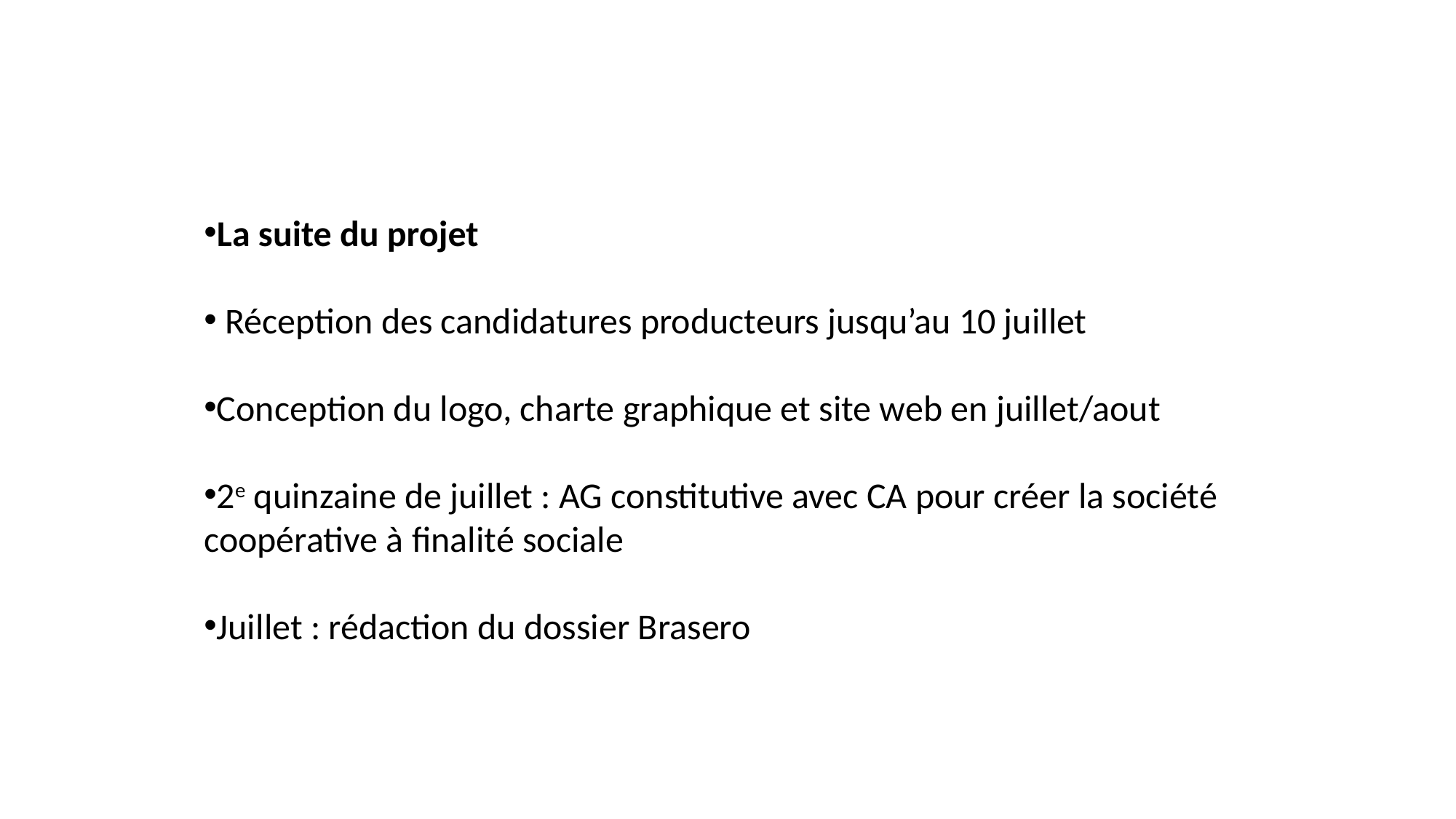

La suite du projet

 Réception des candidatures producteurs jusqu’au 10 juillet

Conception du logo, charte graphique et site web en juillet/aout

2e quinzaine de juillet : AG constitutive avec CA pour créer la société coopérative à finalité sociale

Juillet : rédaction du dossier Brasero